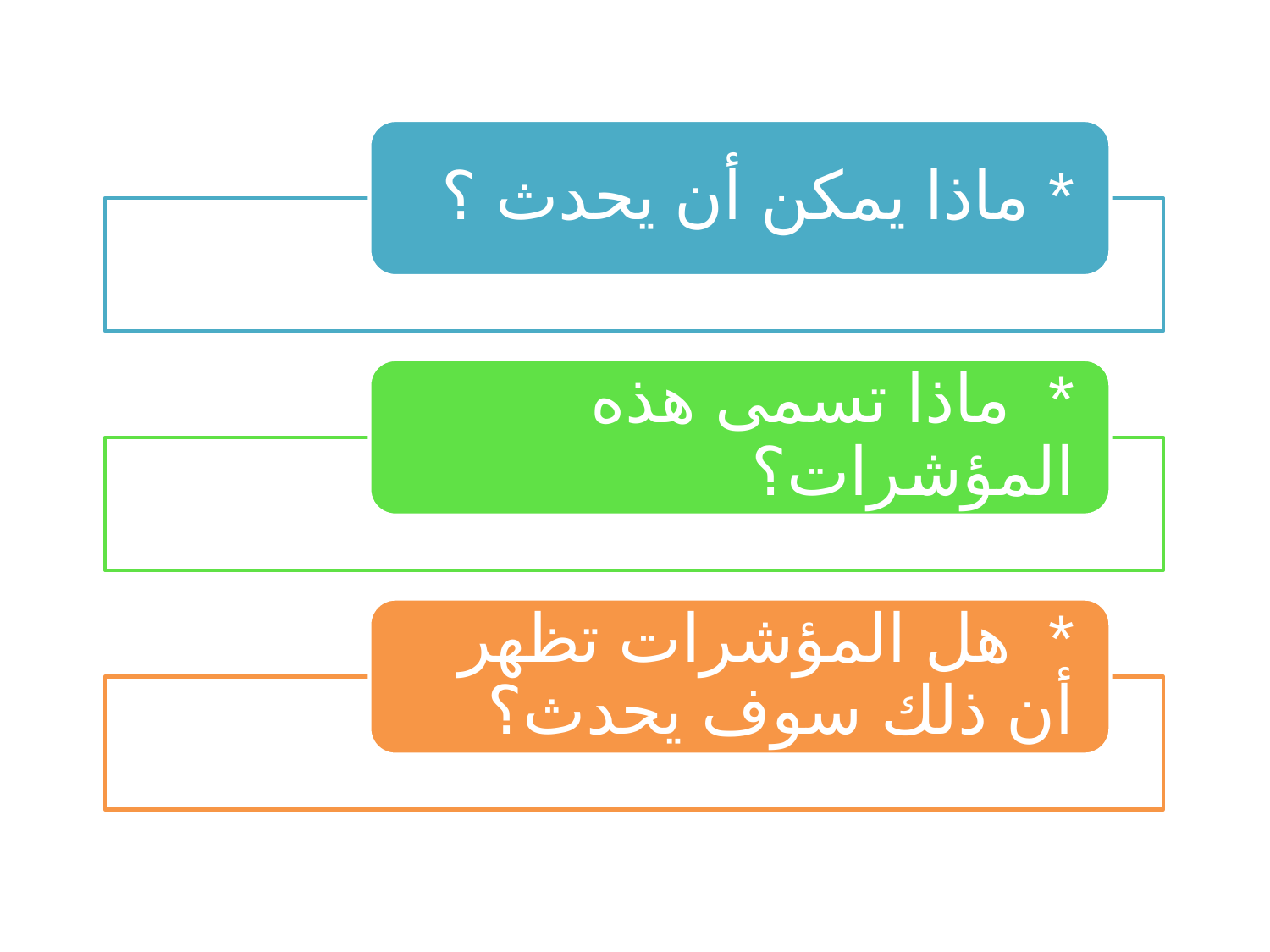

* ماذا يمكن أن يحدث ؟
*  ماذا تسمى هذه المؤشرات؟
*  هل المؤشرات تظهر أن ذلك سوف يحدث؟